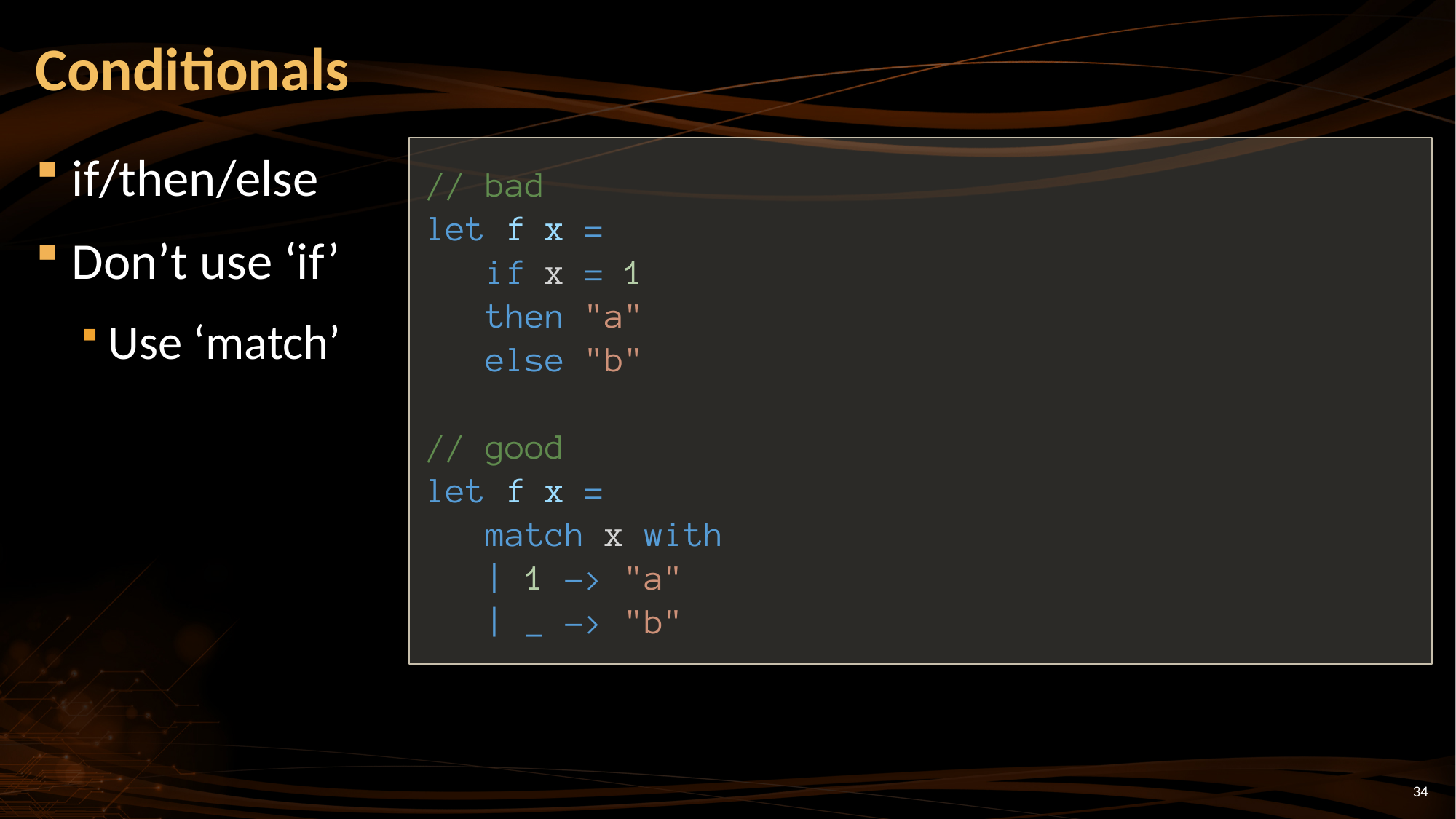

# Conditionals
// bad
let f x =
   if x = 1
   then "a"
   else "b"
// good
let f x =
   match x with
   | 1 -> "a"
   | _ -> "b"
if/then/else
Don’t use ‘if’
Use ‘match’

34